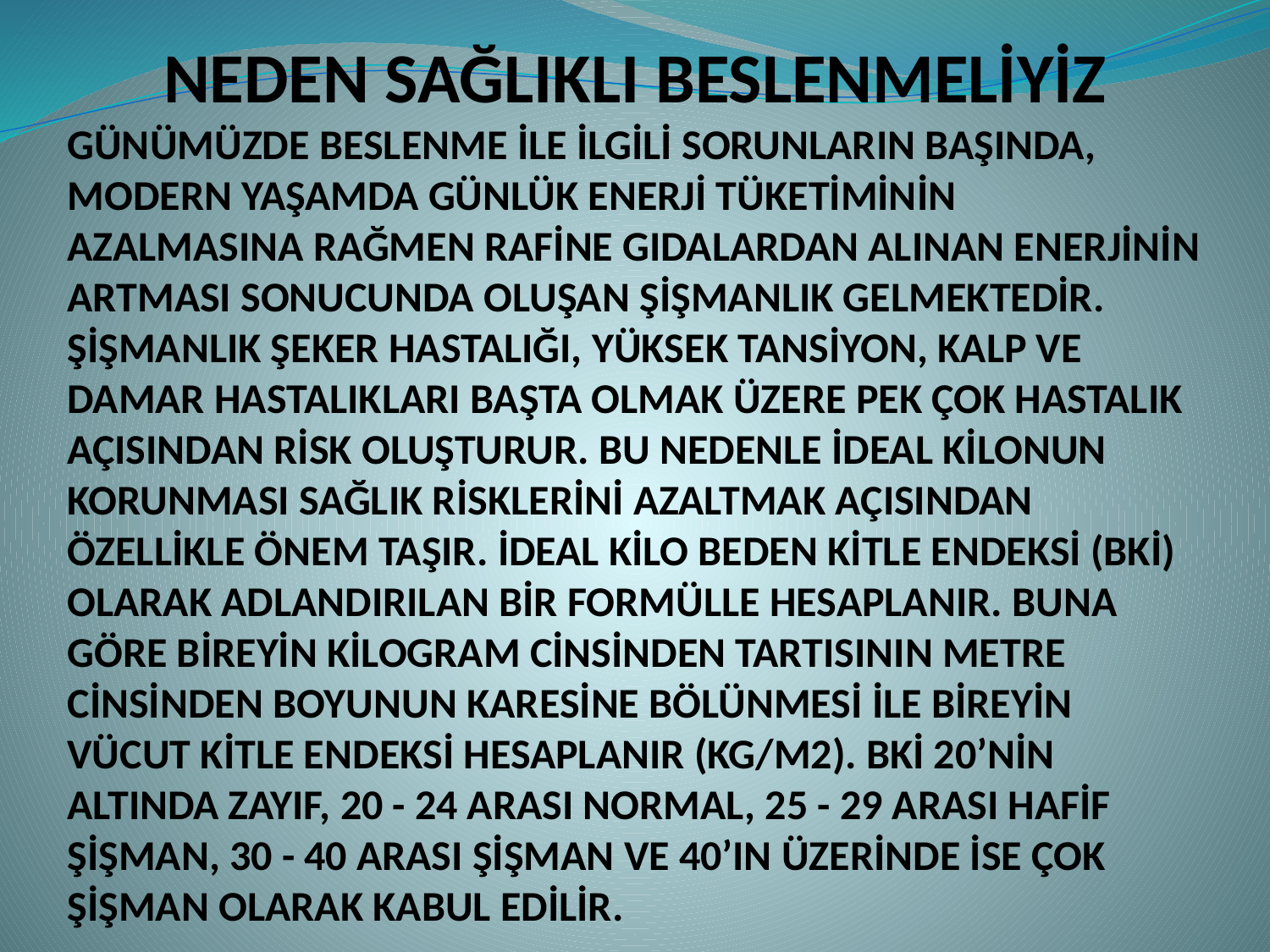

NEDEN SAĞLIKLI BESLENMELİYİZ
GÜNÜMÜZDE BESLENME İLE İLGİLİ SORUNLARIN BAŞINDA, MODERN YAŞAMDA GÜNLÜK ENERJİ TÜKETİMİNİN AZALMASINA RAĞMEN RAFİNE GIDALARDAN ALINAN ENERJİNİN ARTMASI SONUCUNDA OLUŞAN ŞİŞMANLIK GELMEKTEDİR. ŞİŞMANLIK ŞEKER HASTALIĞI, YÜKSEK TANSİYON, KALP VE DAMAR HASTALIKLARI BAŞTA OLMAK ÜZERE PEK ÇOK HASTALIK AÇISINDAN RİSK OLUŞTURUR. BU NEDENLE İDEAL KİLONUN KORUNMASI SAĞLIK RİSKLERİNİ AZALTMAK AÇISINDAN ÖZELLİKLE ÖNEM TAŞIR. İDEAL KİLO BEDEN KİTLE ENDEKSİ (BKİ) OLARAK ADLANDIRILAN BİR FORMÜLLE HESAPLANIR. BUNA GÖRE BİREYİN KİLOGRAM CİNSİNDEN TARTISININ METRE CİNSİNDEN BOYUNUN KARESİNE BÖLÜNMESİ İLE BİREYİN VÜCUT KİTLE ENDEKSİ HESAPLANIR (KG/M2). BKİ 20’NİN ALTINDA ZAYIF, 20 - 24 ARASI NORMAL, 25 - 29 ARASI HAFİF ŞİŞMAN, 30 - 40 ARASI ŞİŞMAN VE 40’IN ÜZERİNDE İSE ÇOK ŞİŞMAN OLARAK KABUL EDİLİR.